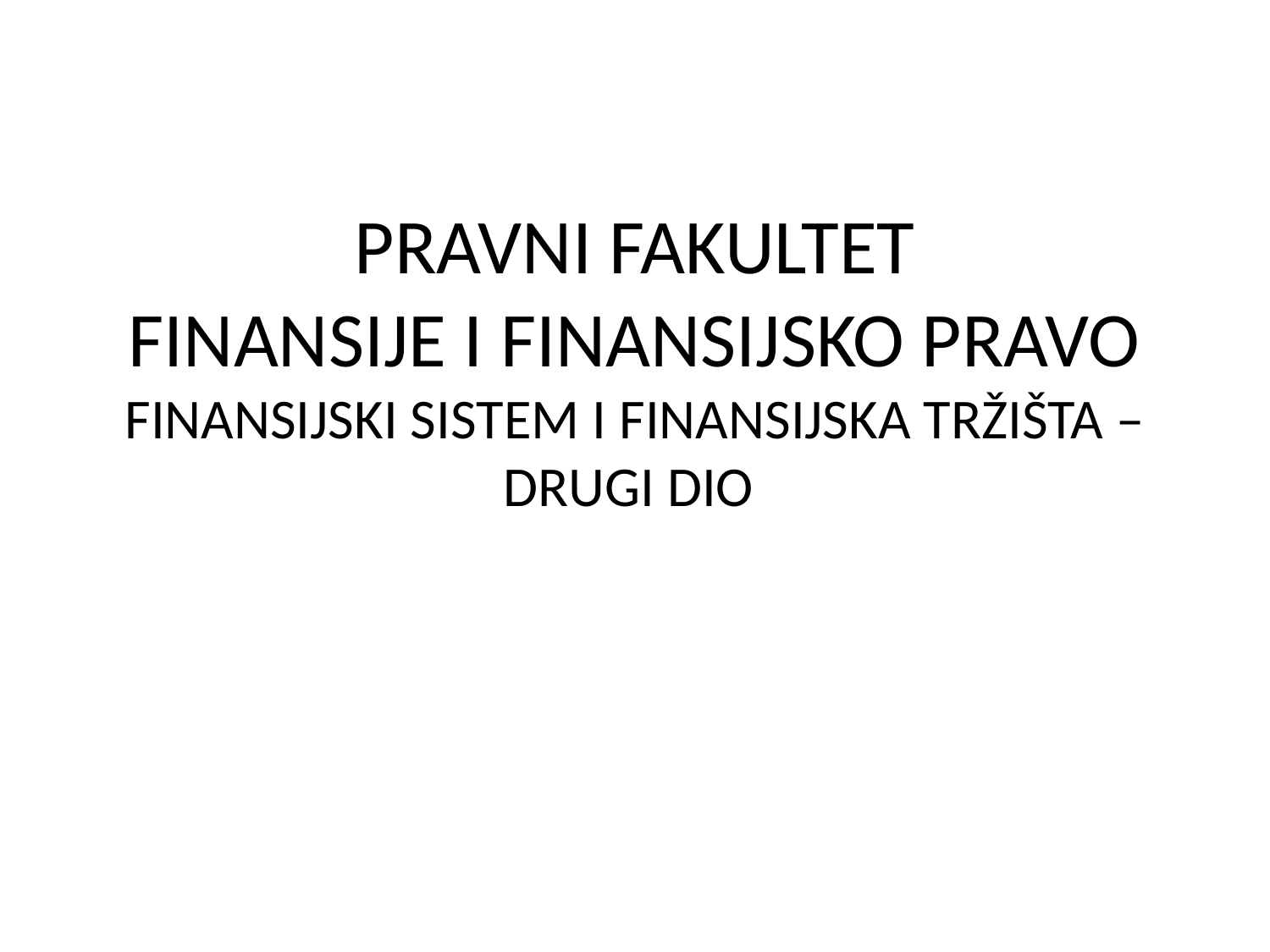

# PRAVNI FAKULTET FINANSIJE I FINANSIJSKO PRAVO FINANSIJSKI SISTEM I FINANSIJSKA TRŽIŠTA – DRUGI DIO